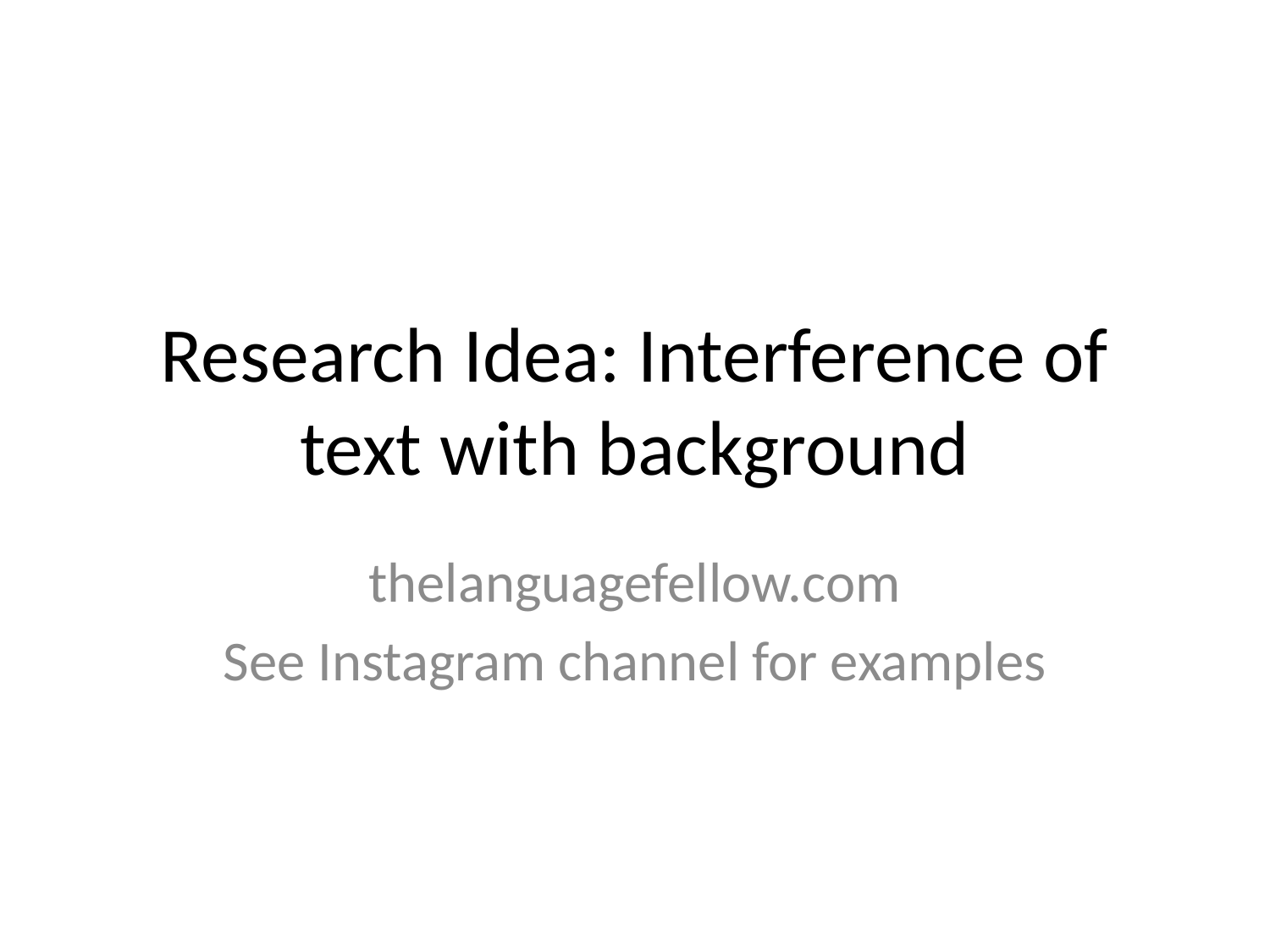

# Research Idea: Interference of text with background
thelanguagefellow.com
See Instagram channel for examples